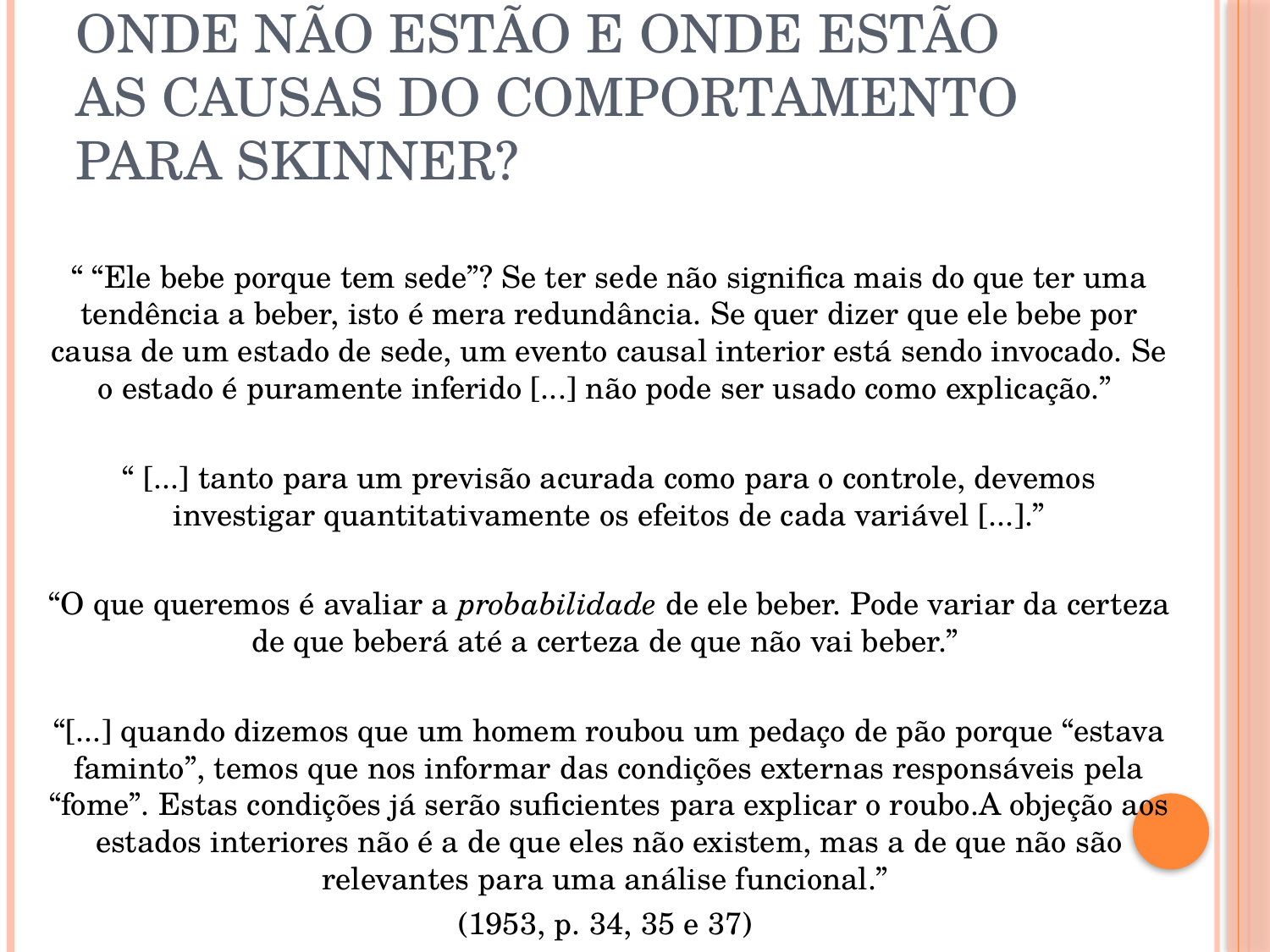

# Onde não estão e Onde estão as Causas do comportamento para Skinner?

“ “Ele bebe porque tem sede”? Se ter sede não significa mais do que ter uma tendência a beber, isto é mera redundância. Se quer dizer que ele bebe por causa de um estado de sede, um evento causal interior está sendo invocado. Se o estado é puramente inferido [...] não pode ser usado como explicação.”

“ [...] tanto para um previsão acurada como para o controle, devemos investigar quantitativamente os efeitos de cada variável [...].”

“O que queremos é avaliar a probabilidade de ele beber. Pode variar da certeza de que beberá até a certeza de que não vai beber.”

“[...] quando dizemos que um homem roubou um pedaço de pão porque “estava faminto”, temos que nos informar das condições externas responsáveis pela “fome”. Estas condições já serão suficientes para explicar o roubo.A objeção aos estados interiores não é a de que eles não existem, mas a de que não são relevantes para uma análise funcional.”
(1953, p. 34, 35 e 37)